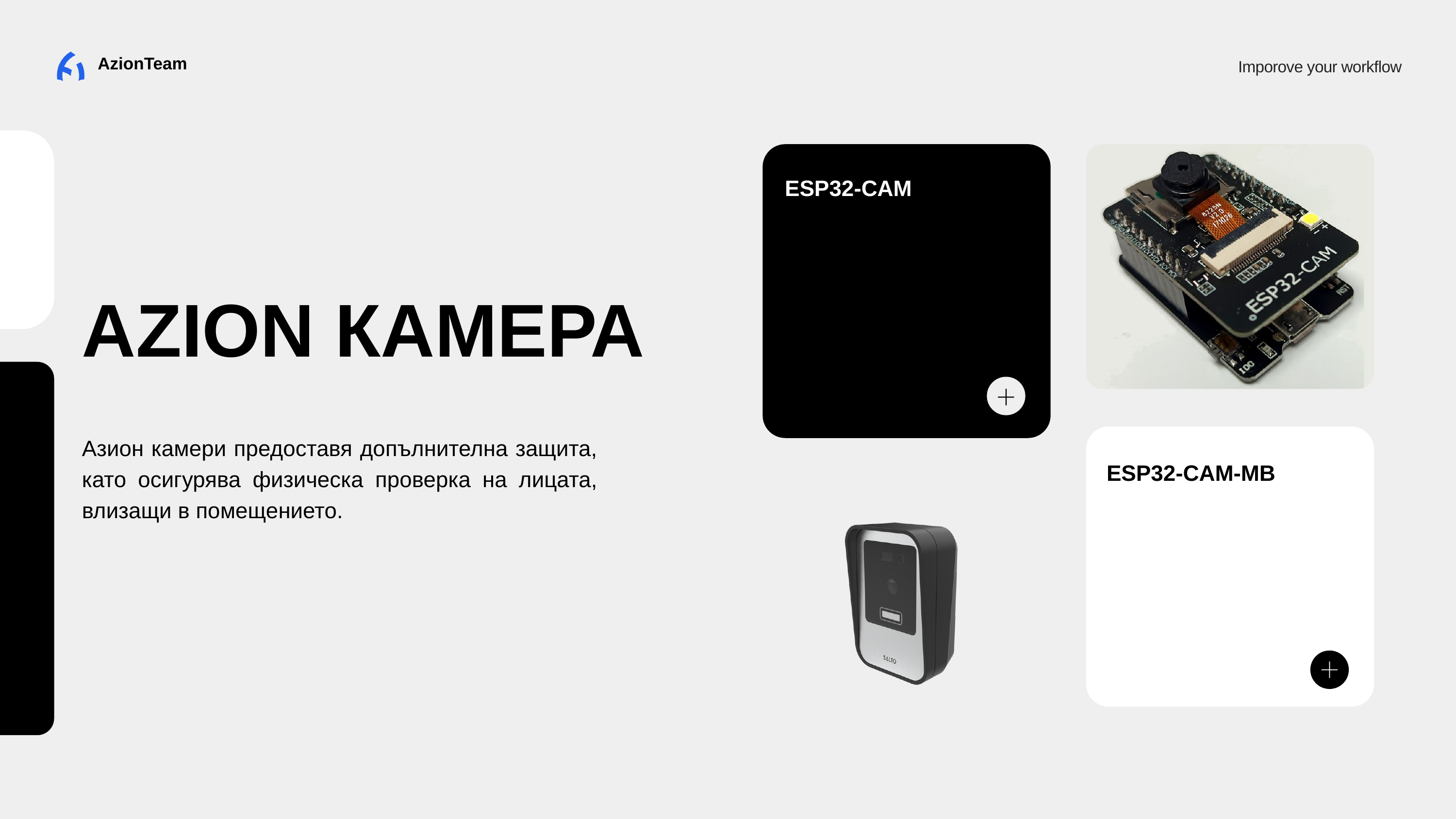

AzionTeam
Imporove your workflow

ESP32-CAM

AZION КАМЕРА

Азион камери предоставя допълнителна защита, като осигурява физическа проверка на лицата, влизащи в помещението.
ESP32-CAM-MB